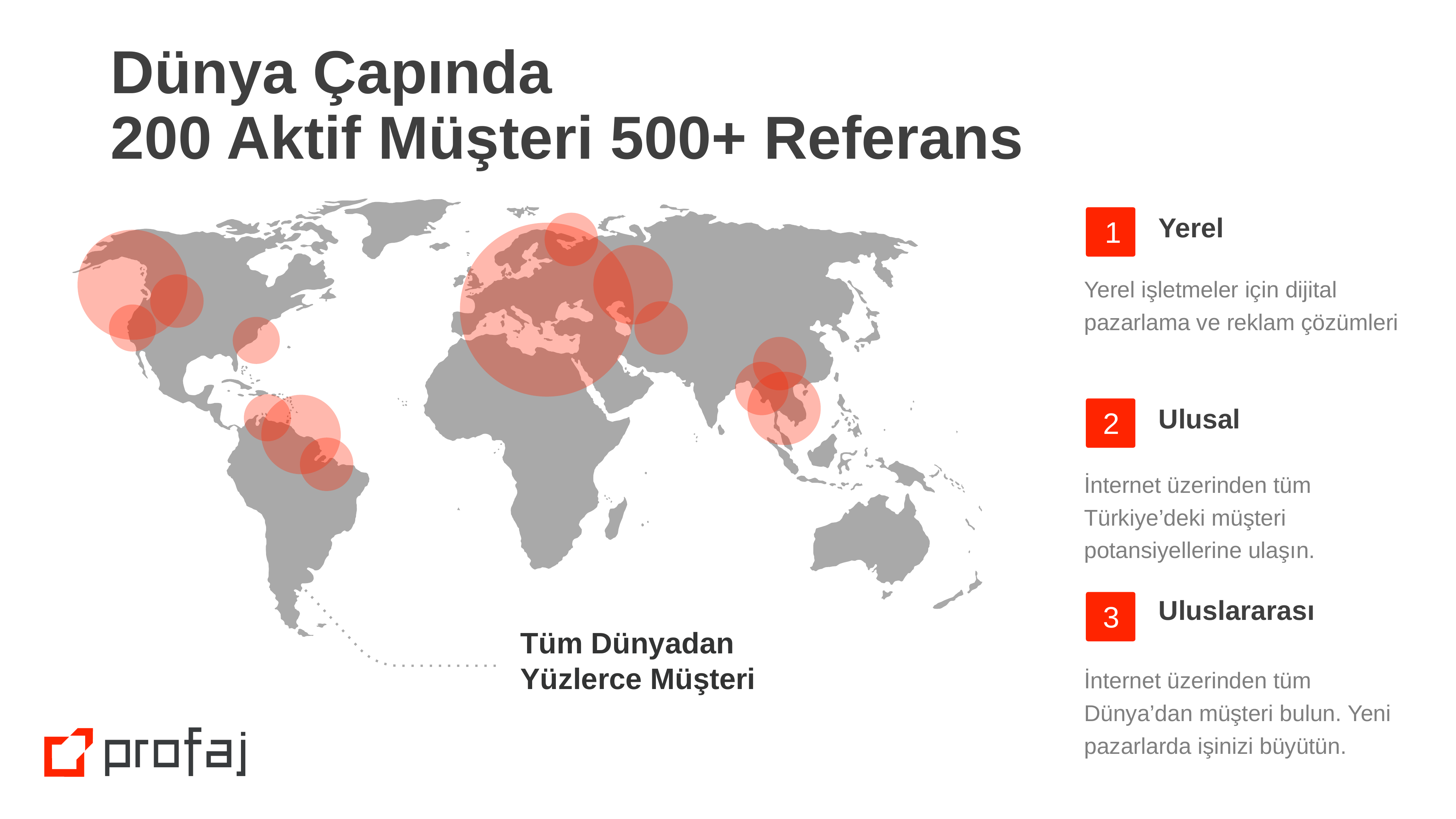

Dünya Çapında
200 Aktif Müşteri 500+ Referans

Tüm Dünyadan Yüzlerce Müşteri
Yerel

1

Yerel işletmeler için dijital pazarlama ve reklam çözümleri

2
Ulusal
İnternet üzerinden tüm Türkiye’deki müşteri potansiyellerine ulaşın.
Uluslararası

3
İnternet üzerinden tüm Dünya’dan müşteri bulun. Yeni pazarlarda işinizi büyütün.